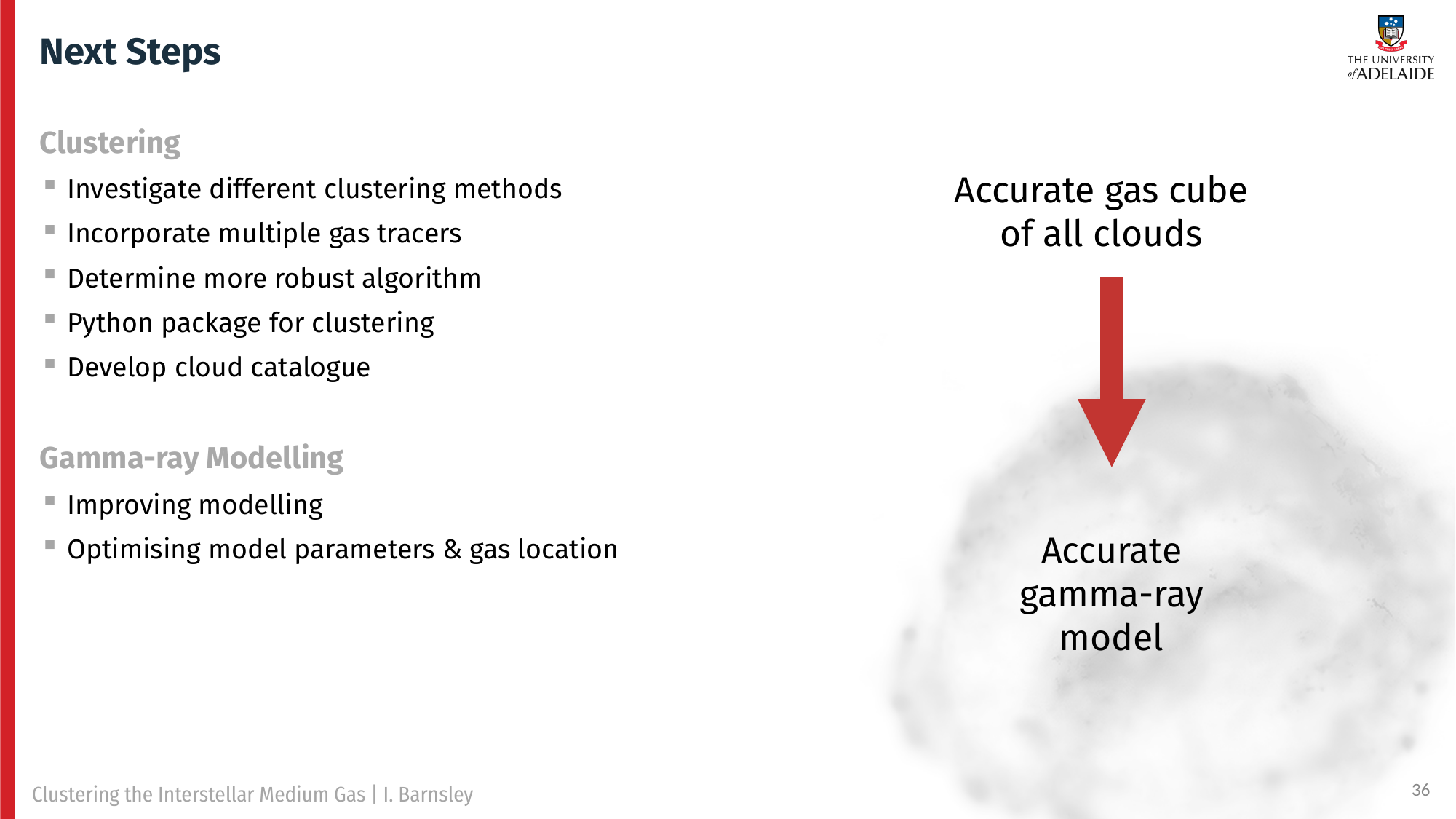

# Next Steps
Clustering
Investigate different clustering methods
Incorporate multiple gas tracers
Determine more robust algorithm
Python package for clustering
Develop cloud catalogue

Gamma-ray Modelling
Improving modelling
Optimising model parameters & gas location

Accurate gas cube of all clouds

Accurate gamma-ray model
36